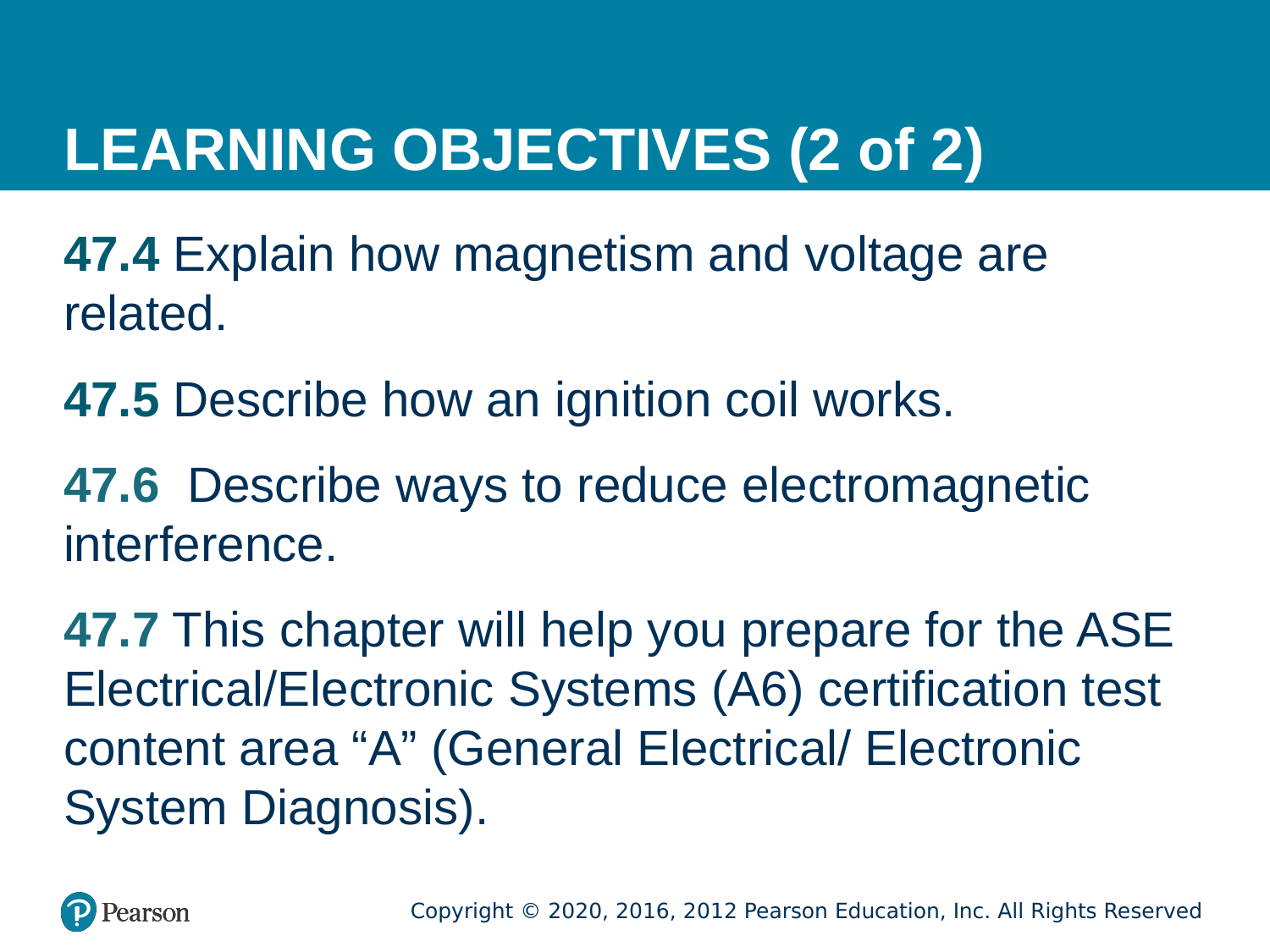

# LEARNING OBJECTIVES (2 of 2)
47.4 Explain how magnetism and voltage are related.
47.5 Describe how an ignition coil works.
47.6  Describe ways to reduce electromagnetic interference.
47.7 This chapter will help you prepare for the ASE Electrical/Electronic Systems (A6) certification test content area “A” (General Electrical/ Electronic System Diagnosis).